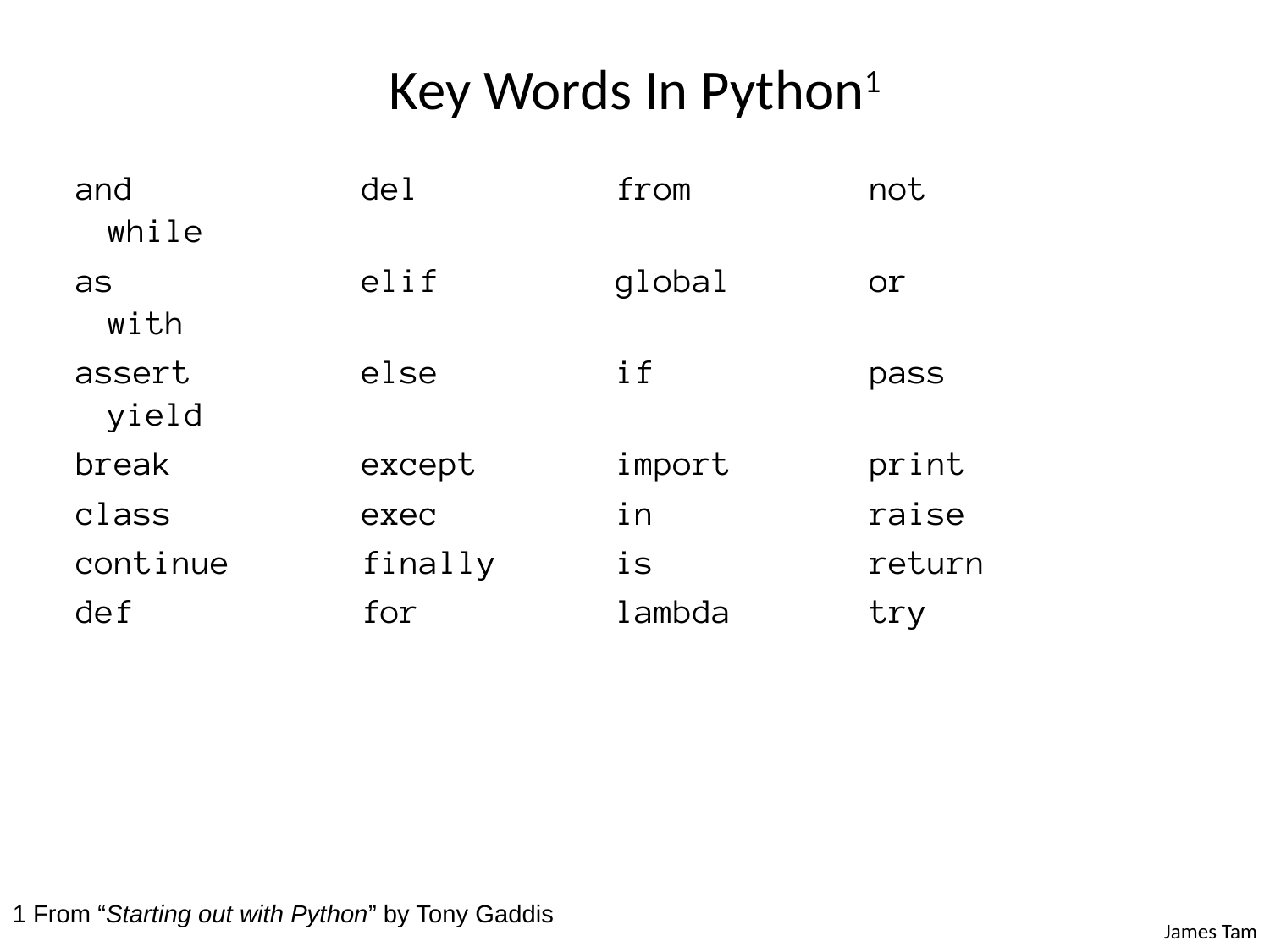

# Key Words In Python1
and		del		from		not		while
as		elif		global		or		with
assert		else		if		pass		yield
break		except		import		print
class		exec		in		raise
continue		finally	is		return
def		for		lambda		try
1 From “Starting out with Python” by Tony Gaddis